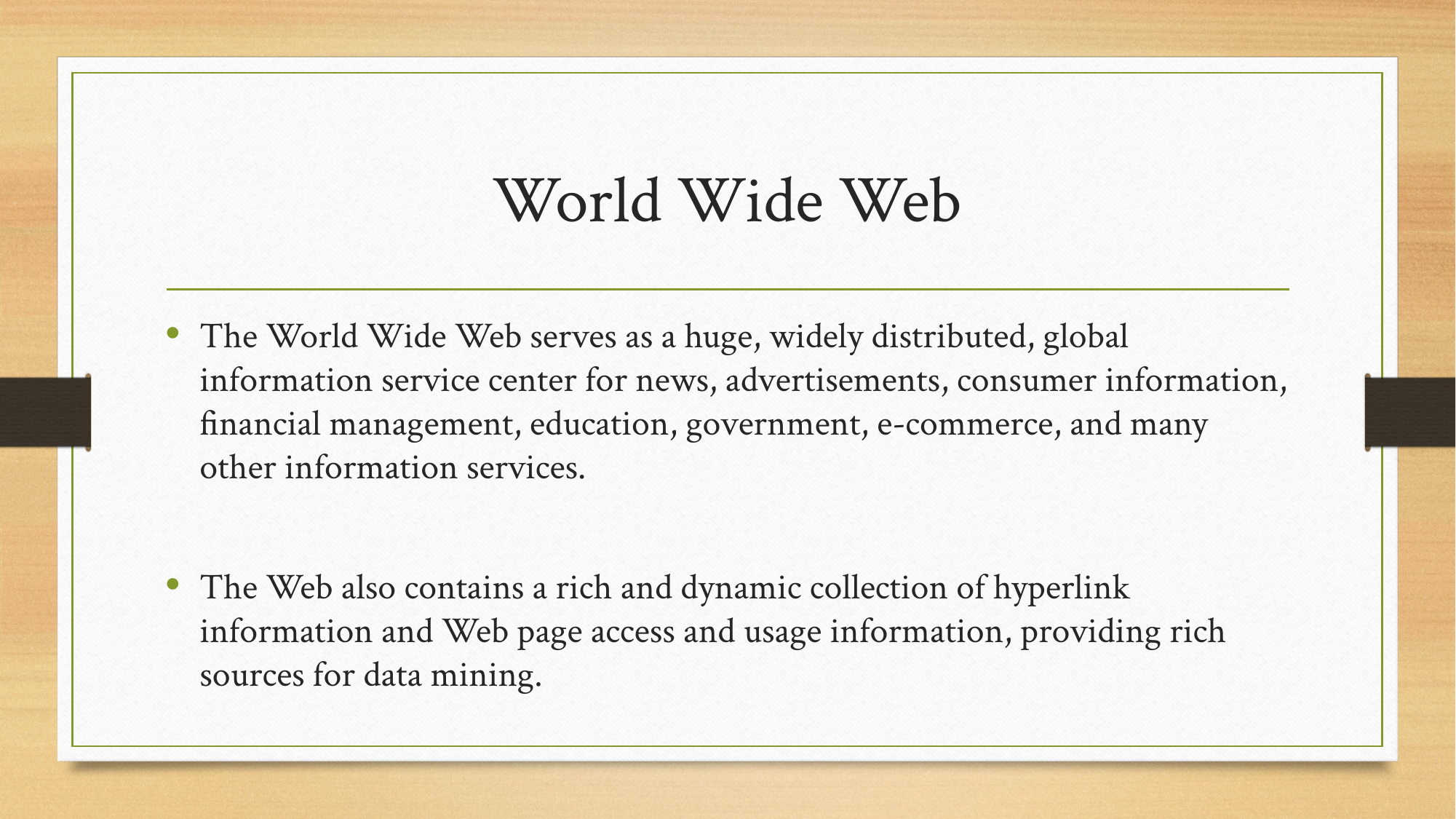

# World Wide Web
The World Wide Web serves as a huge, widely distributed, global information service center for news, advertisements, consumer information, financial management, education, government, e-commerce, and many other information services.

The Web also contains a rich and dynamic collection of hyperlink information and Web page access and usage information, providing rich sources for data mining.